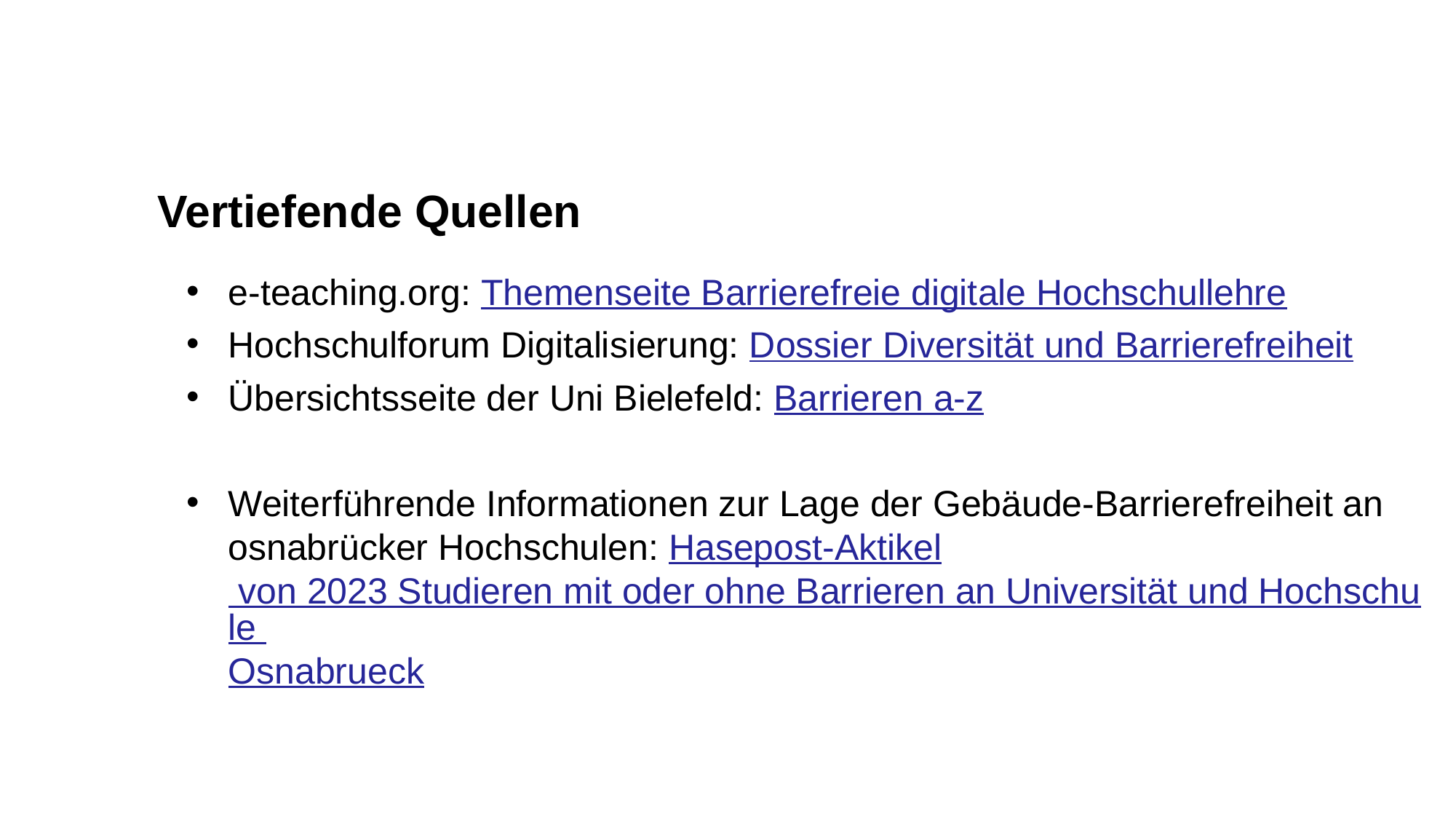

# Vertiefende Quellen
e-teaching.org: Themenseite Barrierefreie digitale Hochschullehre
Hochschulforum Digitalisierung: Dossier Diversität und Barrierefreiheit
Übersichtsseite der Uni Bielefeld: Barrieren a-z

Weiterführende Informationen zur Lage der Gebäude-Barrierefreiheit an osnabrücker Hochschulen: Hasepost-Aktikel von 2023 Studieren mit oder ohne Barrieren an Universität und Hochschule Osnabrueck